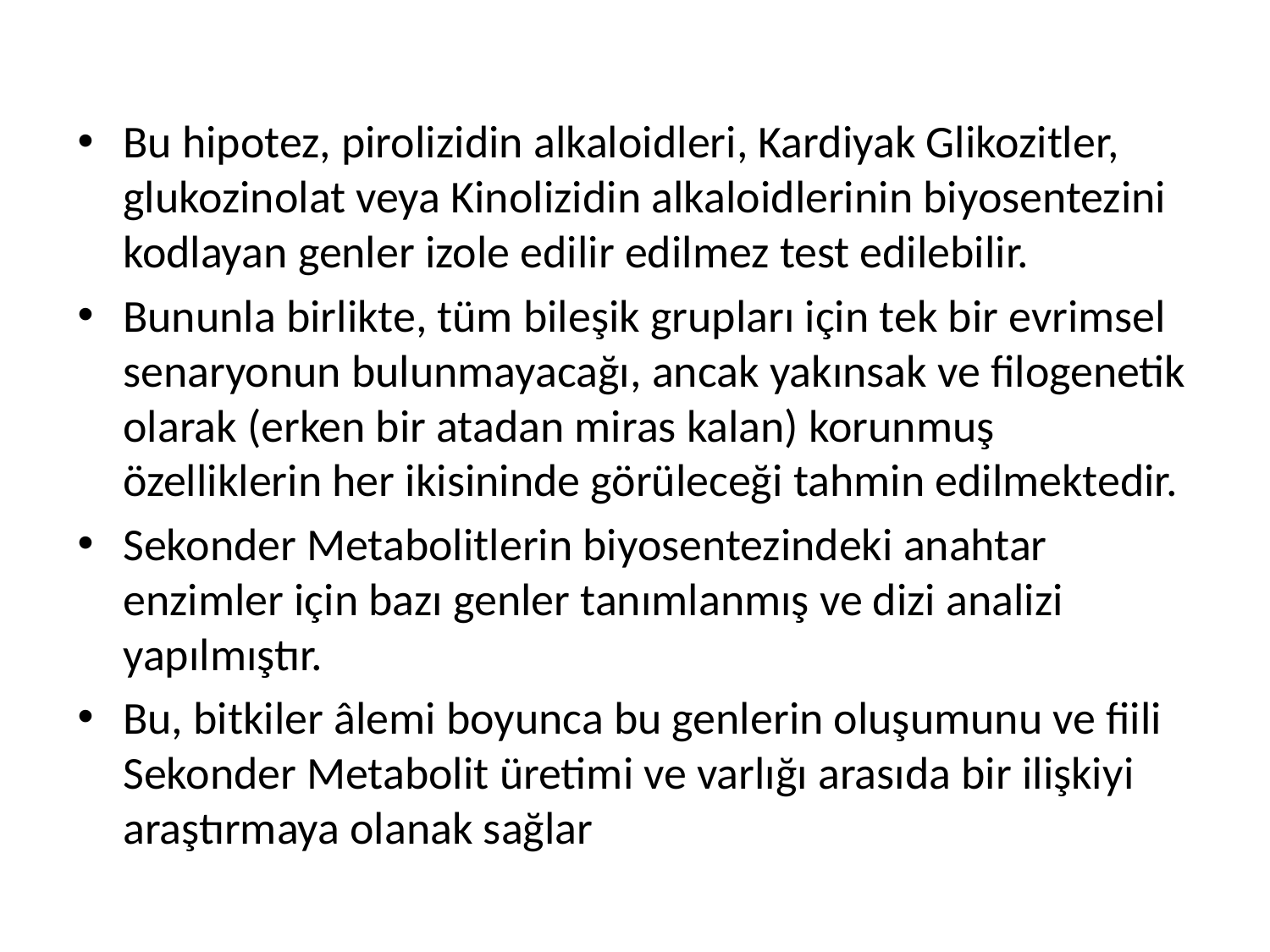

Bu hipotez, pirolizidin alkaloidleri, Kardiyak Glikozitler, glukozinolat veya Kinolizidin alkaloidlerinin biyosentezini kodlayan genler izole edilir edilmez test edilebilir.
Bununla birlikte, tüm bileşik grupları için tek bir evrimsel senaryonun bulunmayacağı, ancak yakınsak ve filogenetik olarak (erken bir atadan miras kalan) korunmuş özelliklerin her ikisininde görüleceği tahmin edilmektedir.
Sekonder Metabolitlerin biyosentezindeki anahtar enzimler için bazı genler tanımlanmış ve dizi analizi yapılmıştır.
Bu, bitkiler âlemi boyunca bu genlerin oluşumunu ve fiili Sekonder Metabolit üretimi ve varlığı arasıda bir ilişkiyi araştırmaya olanak sağlar